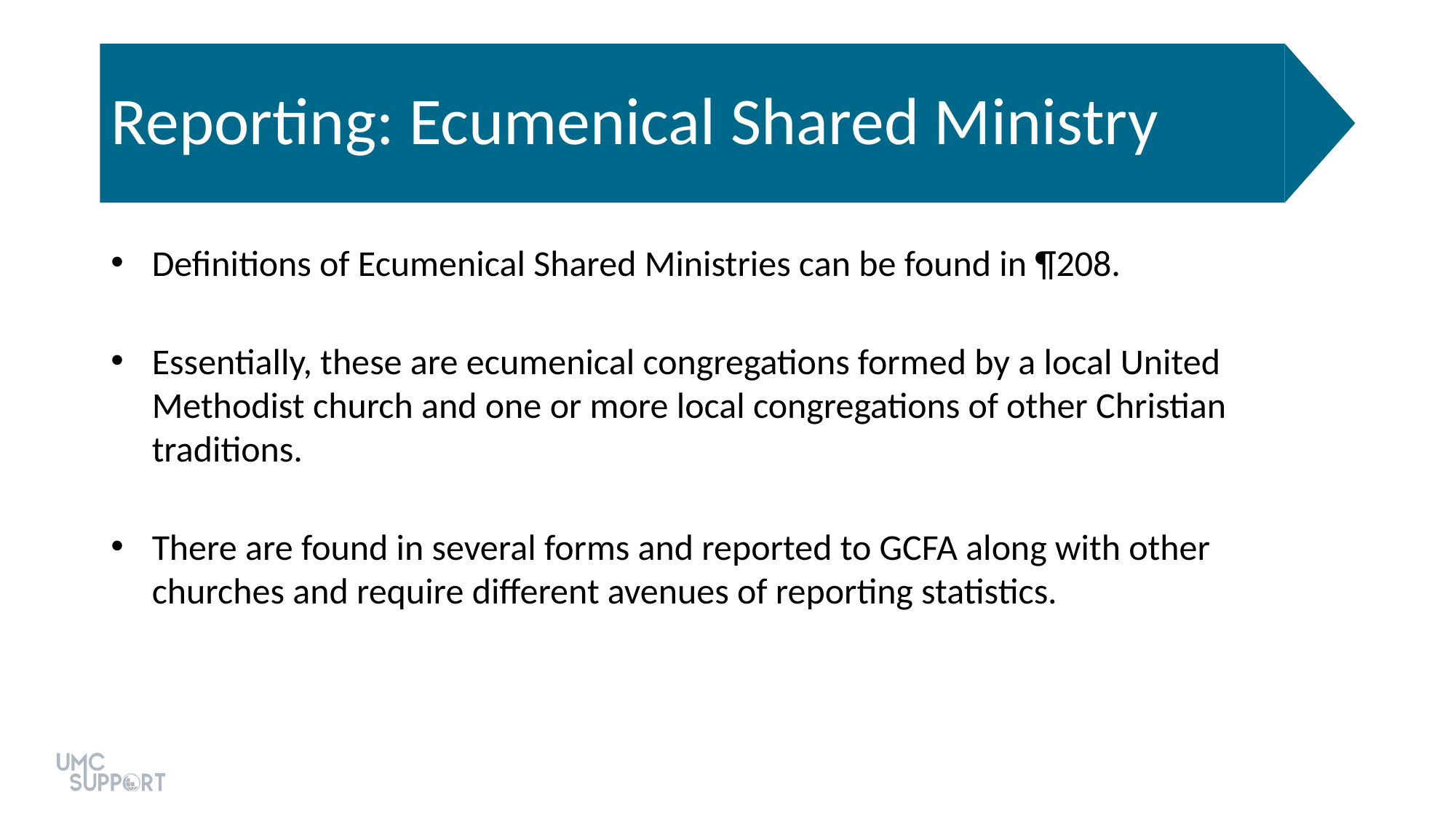

# Reporting: Ecumenical Shared Ministry
Definitions of Ecumenical Shared Ministries can be found in ¶208.
Essentially, these are ecumenical congregations formed by a local United Methodist church and one or more local congregations of other Christian traditions.
There are found in several forms and reported to GCFA along with other churches and require different avenues of reporting statistics.